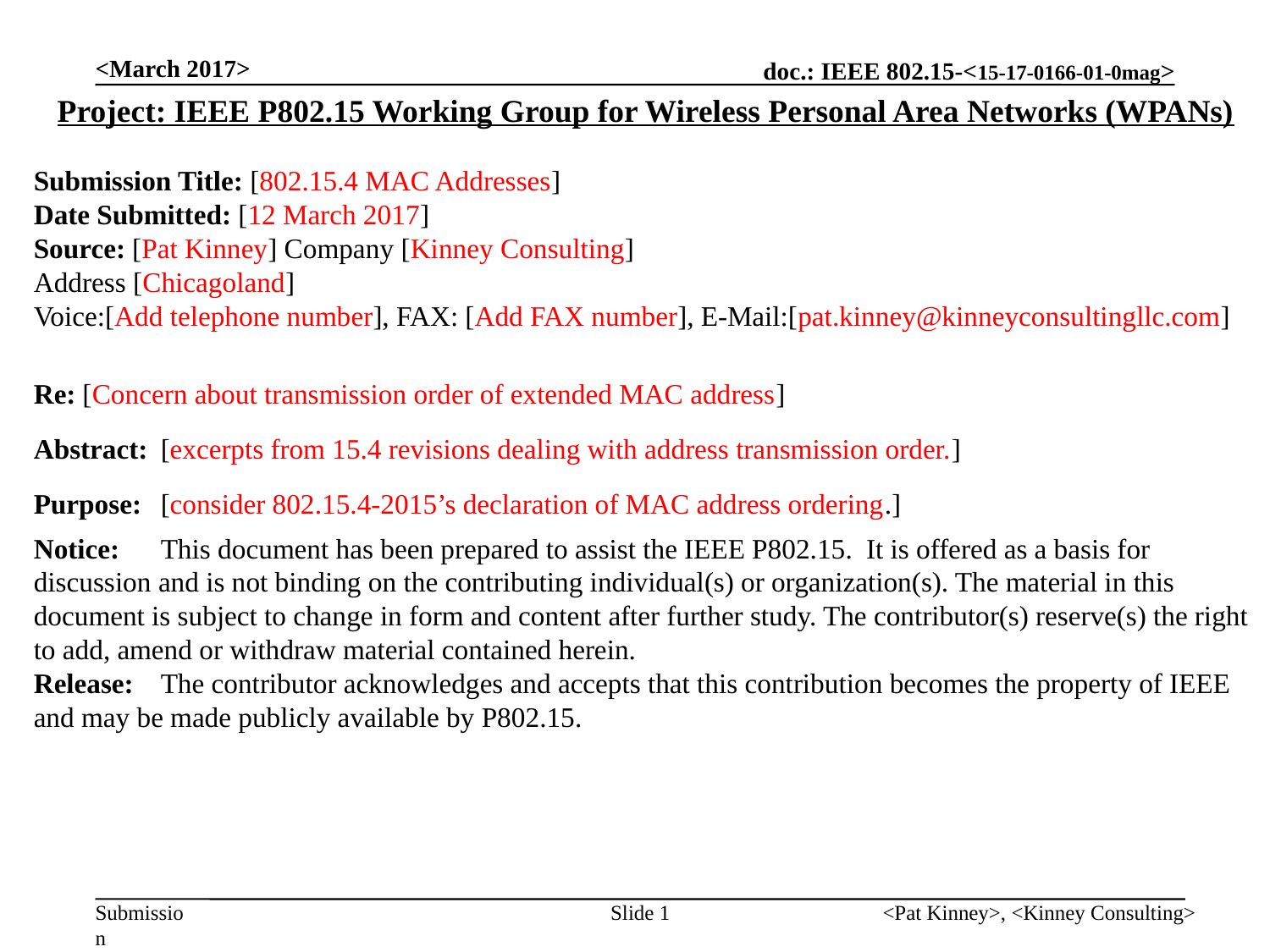

<March 2017>
Project: IEEE P802.15 Working Group for Wireless Personal Area Networks (WPANs)

Submission Title: [802.15.4 MAC Addresses]
Date Submitted: [12 March 2017]
Source: [Pat Kinney] Company [Kinney Consulting]
Address [Chicagoland]
Voice:[Add telephone number], FAX: [Add FAX number], E-Mail:[pat.kinney@kinneyconsultingllc.com]
Re: [Concern about transmission order of extended MAC address]
Abstract:	[excerpts from 15.4 revisions dealing with address transmission order.]
Purpose:	[consider 802.15.4-2015’s declaration of MAC address ordering.]
Notice:	This document has been prepared to assist the IEEE P802.15.  It is offered as a basis for discussion and is not binding on the contributing individual(s) or organization(s). The material in this document is subject to change in form and content after further study. The contributor(s) reserve(s) the right to add, amend or withdraw material contained herein.
Release:	The contributor acknowledges and accepts that this contribution becomes the property of IEEE and may be made publicly available by P802.15.
Slide 1
<Pat Kinney>, <Kinney Consulting>